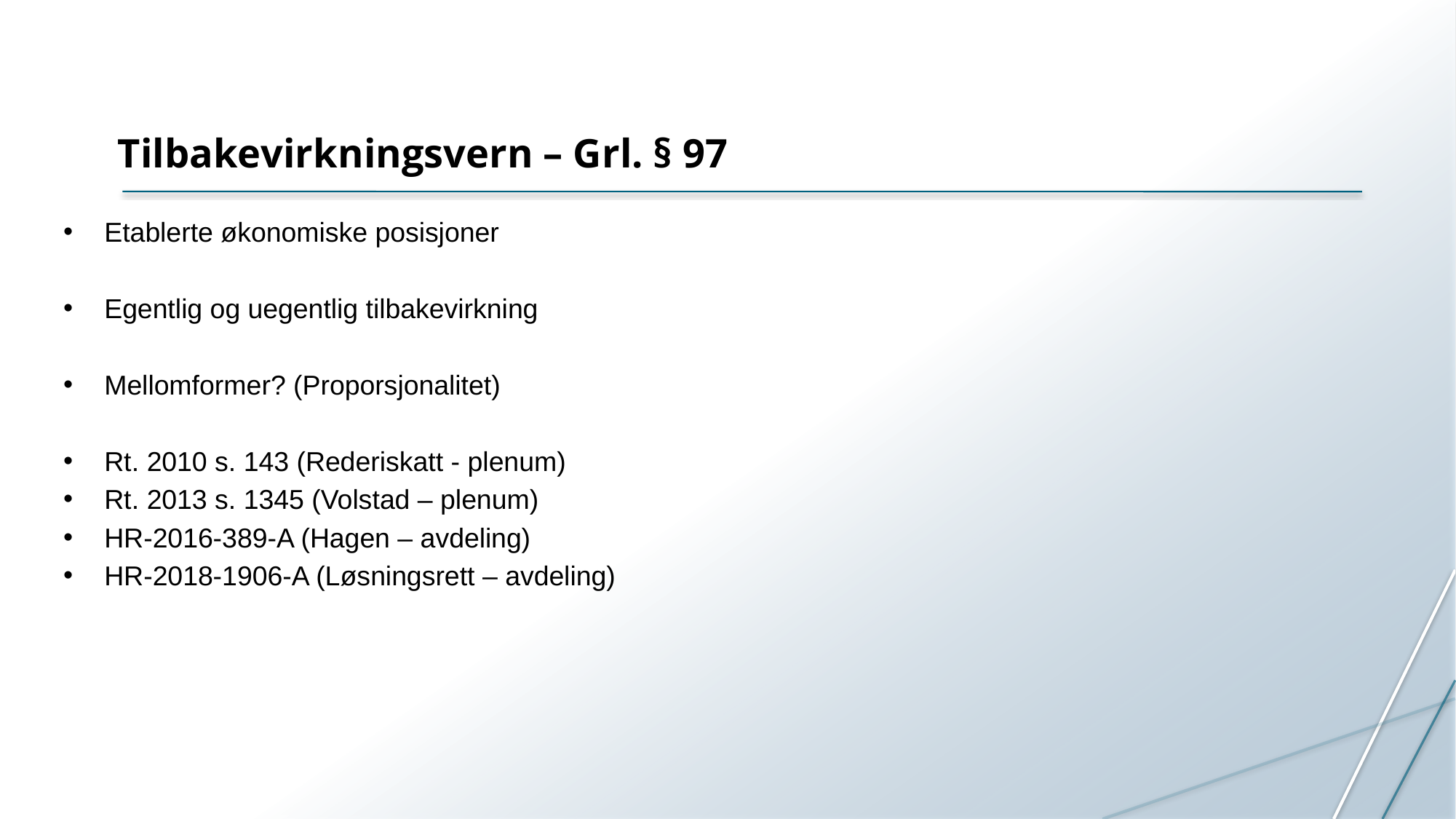

# Tilbakevirkningsvern – Grl. § 97
Etablerte økonomiske posisjoner

Egentlig og uegentlig tilbakevirkning

Mellomformer? (Proporsjonalitet)

Rt. 2010 s. 143 (Rederiskatt - plenum)
Rt. 2013 s. 1345 (Volstad – plenum)
HR-2016-389-A (Hagen – avdeling)
HR-2018-1906-A (Løsningsrett – avdeling)